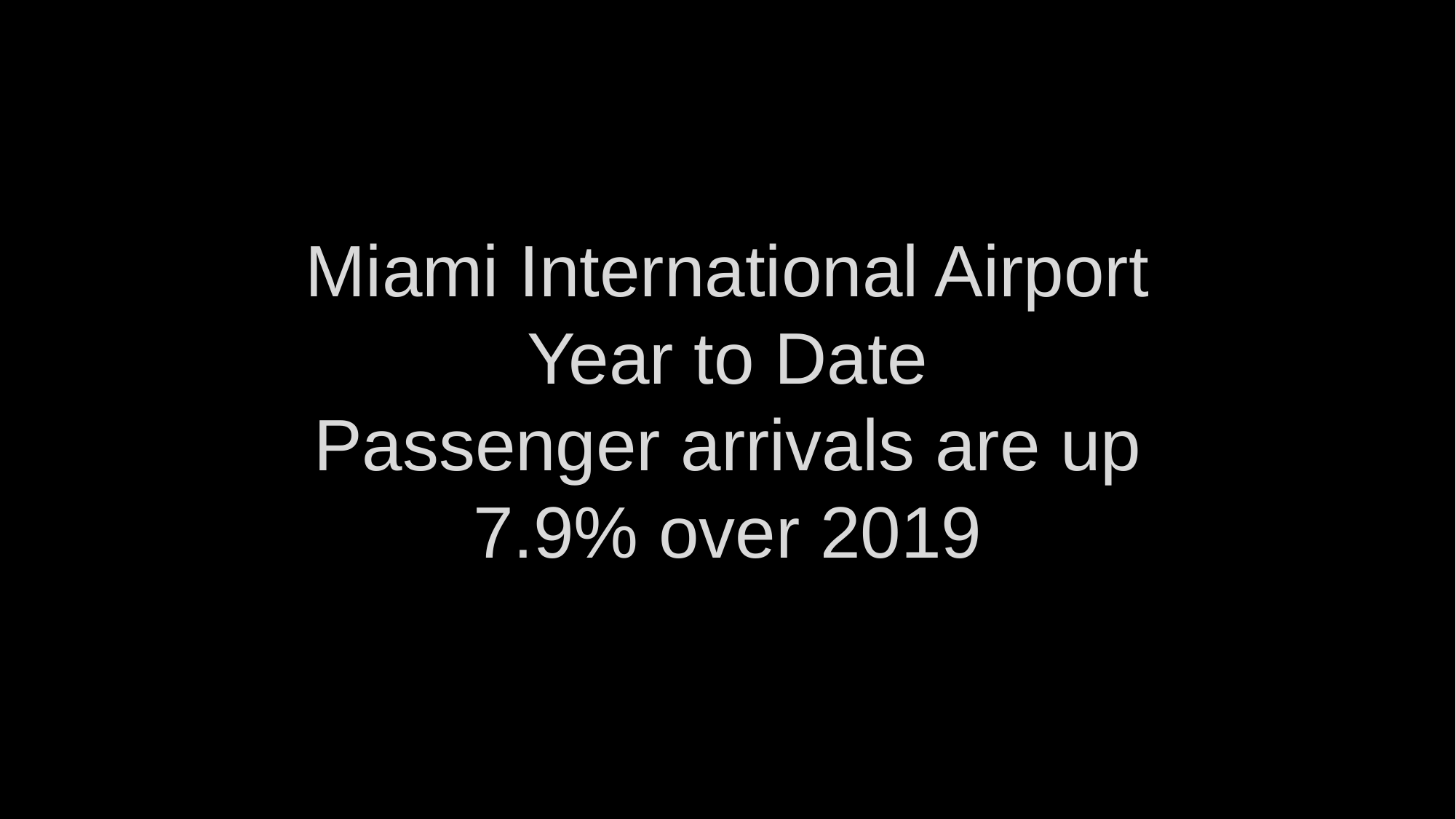

Miami International Airport Year to Date
Passenger arrivals are up 7.9% over 2019